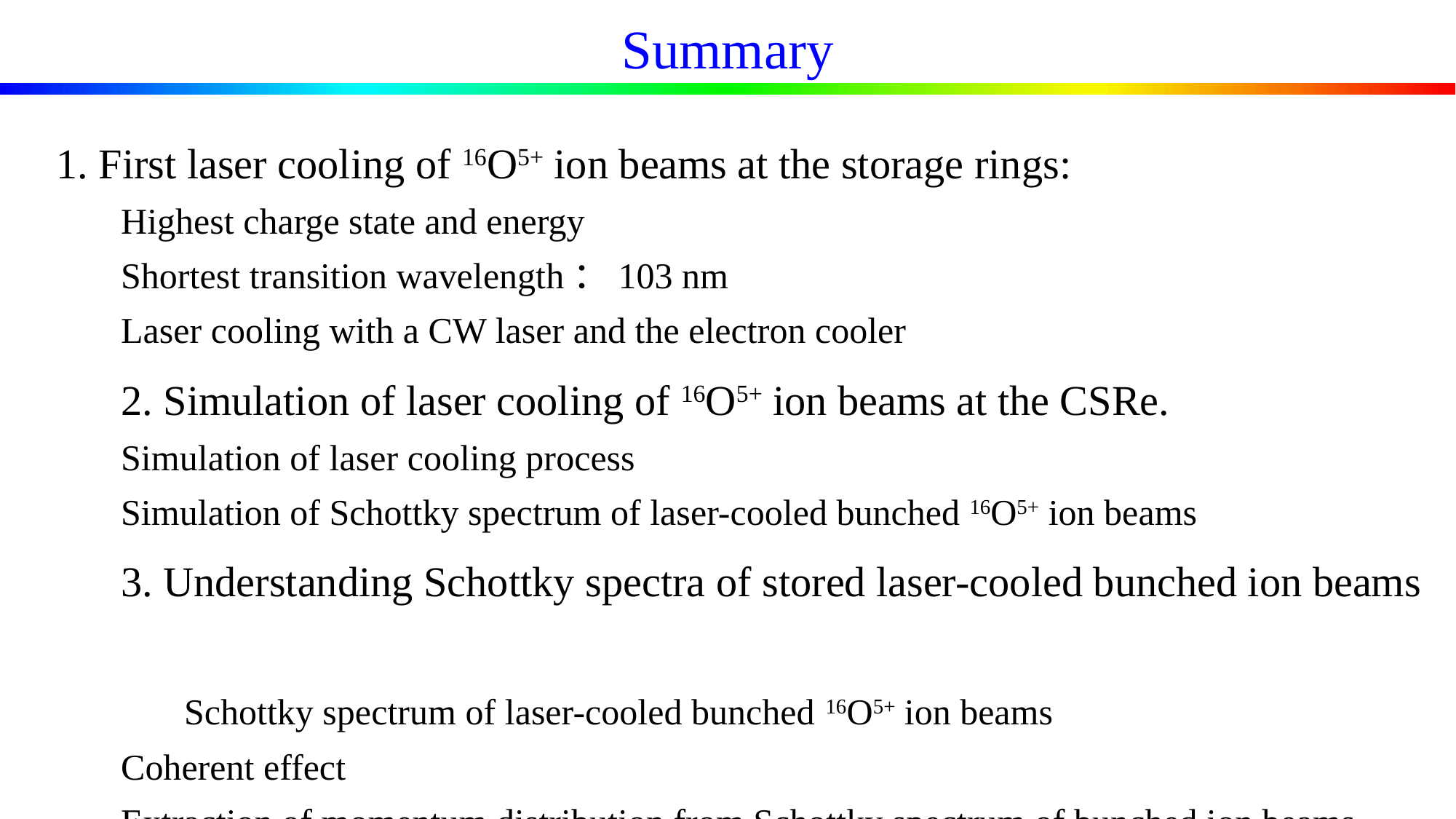

Summary
1. First laser cooling of 16O5+ ion beams at the storage rings:
Highest charge state and energy
Shortest transition wavelength：103 nm
Laser cooling with a CW laser and the electron cooler
2. Simulation of laser cooling of 16O5+ ion beams at the CSRe.
Simulation of laser cooling process
Simulation of Schottky spectrum of laser-cooled bunched 16O5+ ion beams
3. Understanding Schottky spectra of stored laser-cooled bunched ion beams
      Schottky spectrum of laser-cooled bunched 16O5+ ion beams
Coherent effect
Extraction of momentum distribution from Schottky spectrum of bunched ion beams